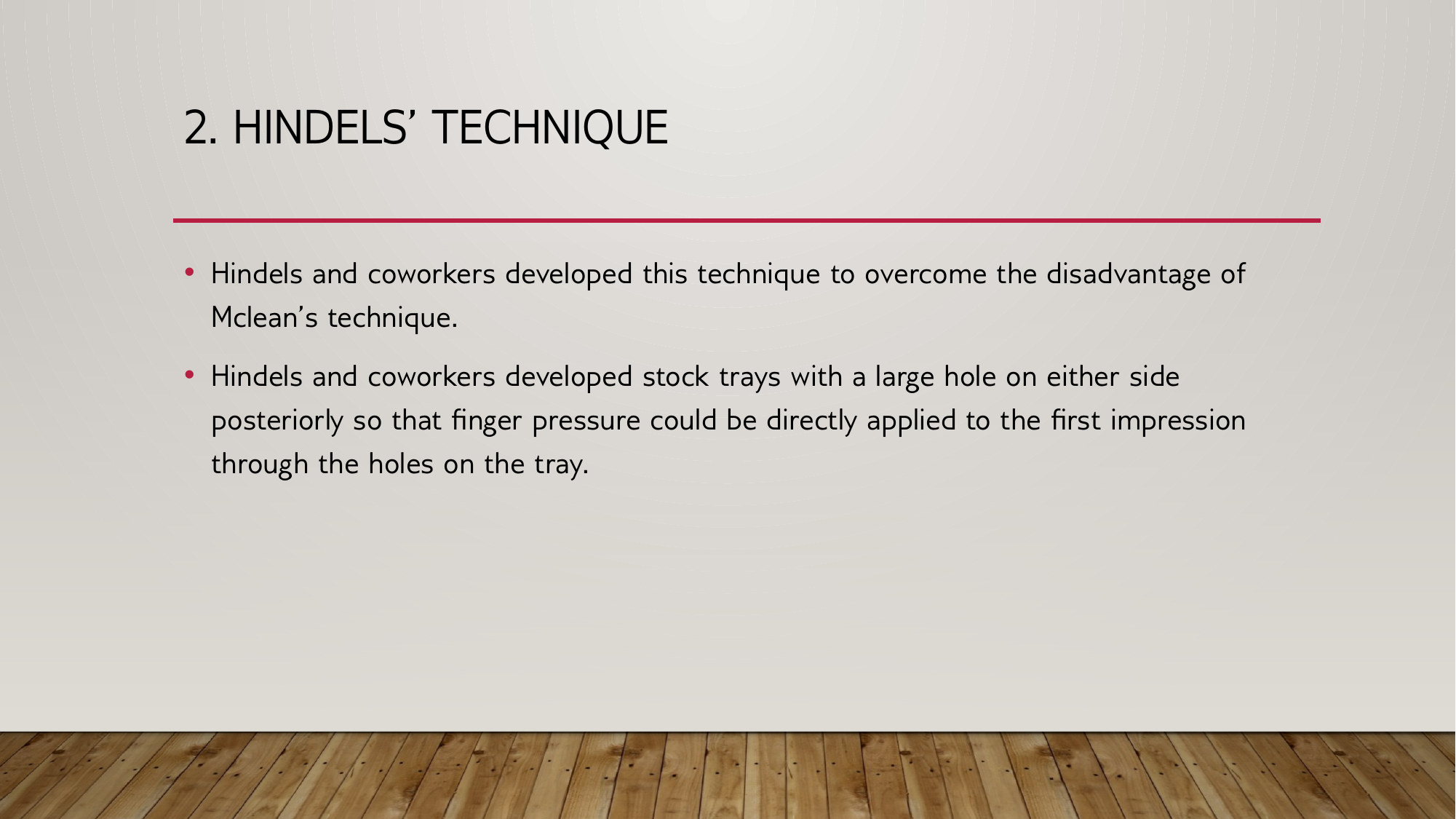

# 2. HINDELS’ TECHNIQUE
Hindels and coworkers developed this technique to overcome the disadvantage of Mclean’s technique.
Hindels and coworkers developed stock trays with a large hole on either side posteriorly so that finger pressure could be directly applied to the first impression through the holes on the tray.